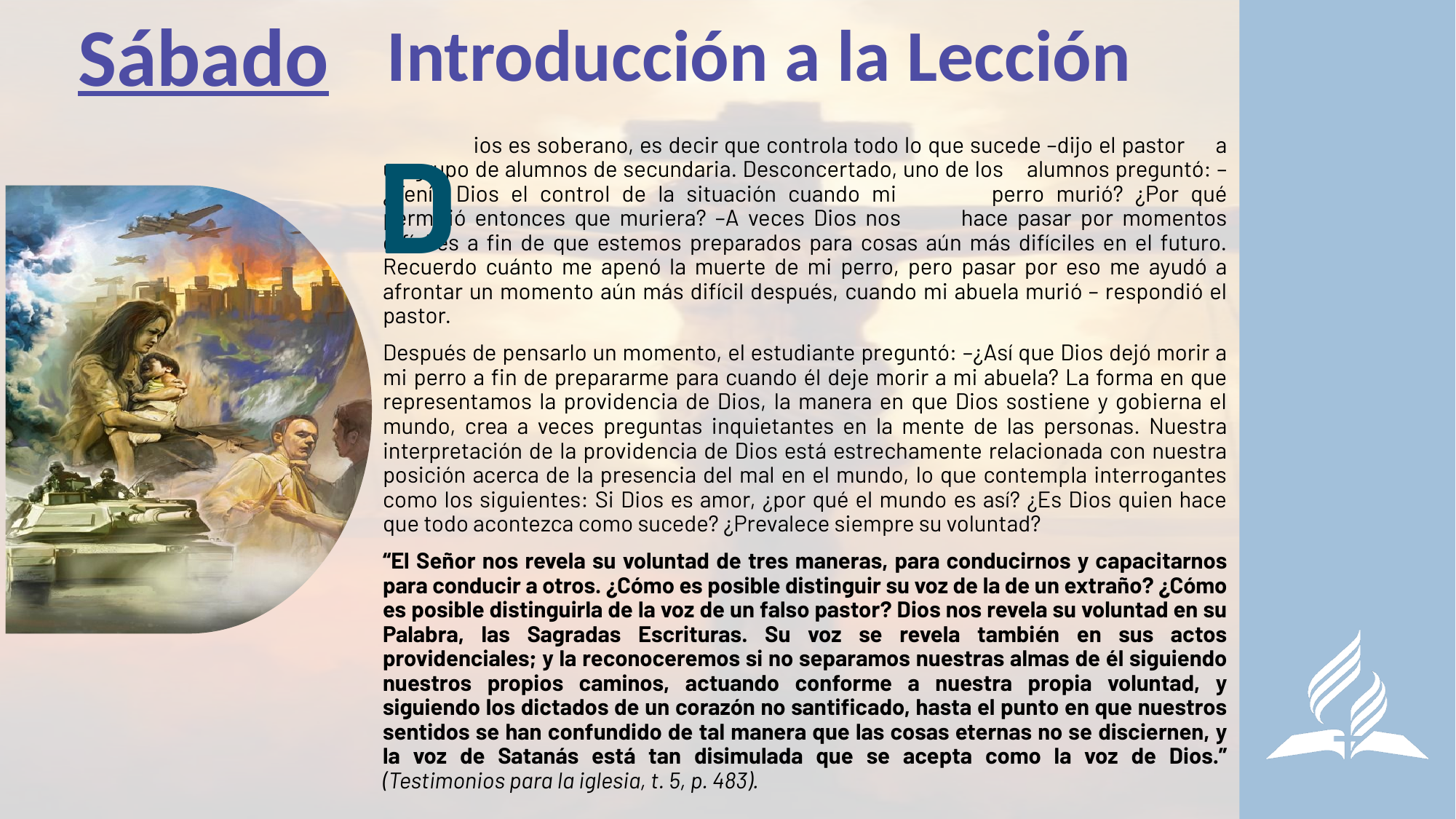

Sábado
Introducción a la Lección
D
	ios es soberano, es decir que controla todo lo que sucede –dijo el pastor 	a un grupo de alumnos de secundaria. Desconcertado, uno de los 	alumnos preguntó: –¿Tenía Dios el control de la situación cuando mi 	perro murió? ¿Por qué permitió entonces que muriera? –A veces Dios nos 	hace pasar por momentos difíciles a fin de que estemos preparados para cosas aún más difíciles en el futuro. Recuerdo cuánto me apenó la muerte de mi perro, pero pasar por eso me ayudó a afrontar un momento aún más difícil después, cuando mi abuela murió – respondió el pastor.
Después de pensarlo un momento, el estudiante preguntó: –¿Así que Dios dejó morir a mi perro a fin de prepararme para cuando él deje morir a mi abuela? La forma en que representamos la providencia de Dios, la manera en que Dios sostiene y gobierna el mundo, crea a veces preguntas inquietantes en la mente de las personas. Nuestra interpretación de la providencia de Dios está estrechamente relacionada con nuestra posición acerca de la presencia del mal en el mundo, lo que contempla interrogantes como los siguientes: Si Dios es amor, ¿por qué el mundo es así? ¿Es Dios quien hace que todo acontezca como sucede? ¿Prevalece siempre su voluntad?
“El Señor nos revela su voluntad de tres maneras, para conducirnos y capacitarnos para conducir a otros. ¿Cómo es posible distinguir su voz de la de un extraño? ¿Cómo es posible distinguirla de la voz de un falso pastor? Dios nos revela su voluntad en su Palabra, las Sagradas Escrituras. Su voz se revela también en sus actos providenciales; y la reconoceremos si no separamos nuestras almas de él siguiendo nuestros propios caminos, actuando conforme a nuestra propia voluntad, y siguiendo los dictados de un corazón no santificado, hasta el punto en que nuestros sentidos se han confundido de tal manera que las cosas eternas no se disciernen, y la voz de Satanás está tan disimulada que se acepta como la voz de Dios.” (Testimonios para la iglesia, t. 5, p. 483).